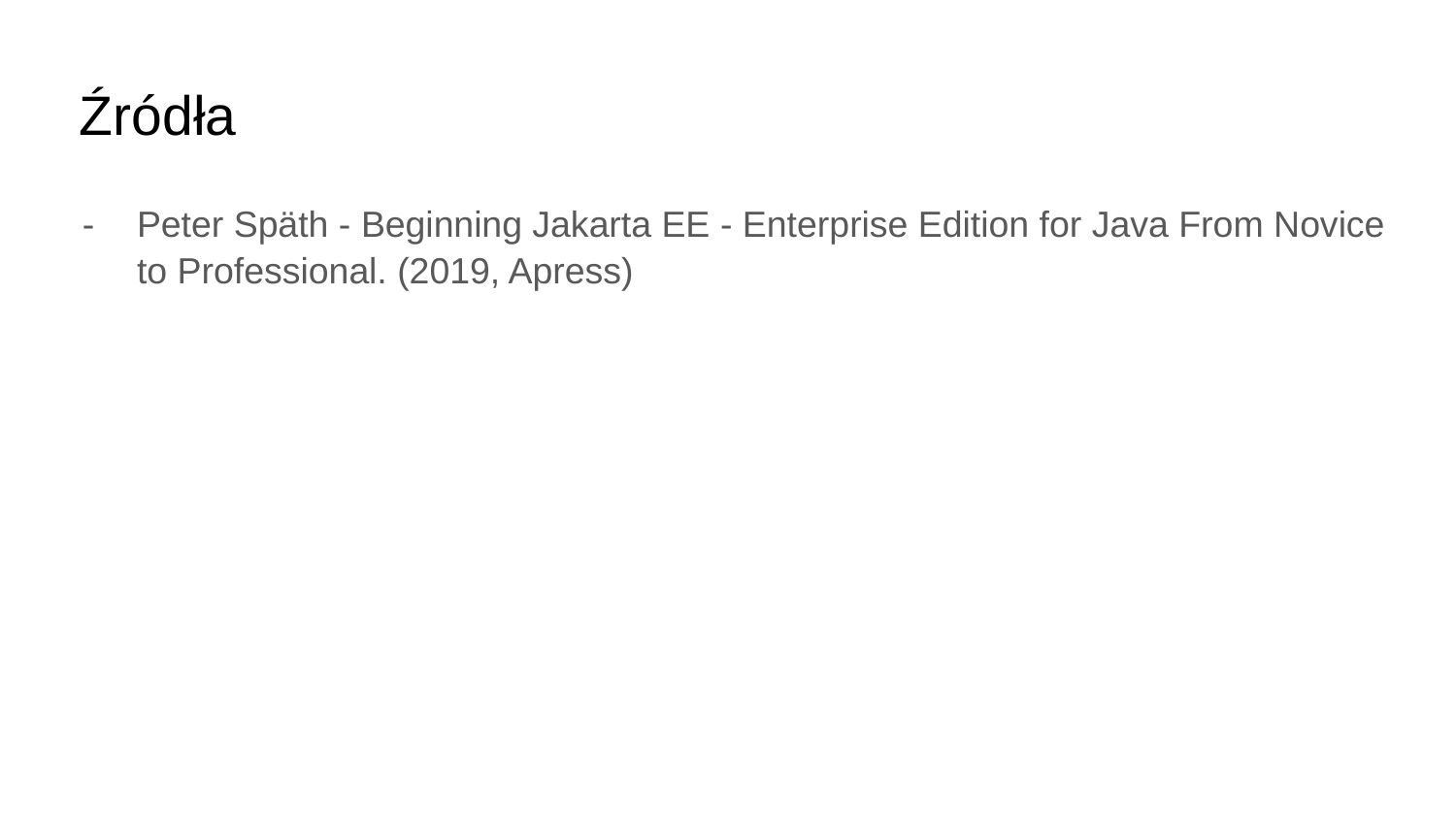

# Źródła
Peter Späth - Beginning Jakarta EE - Enterprise Edition for Java From Novice to Professional. (2019, Apress)